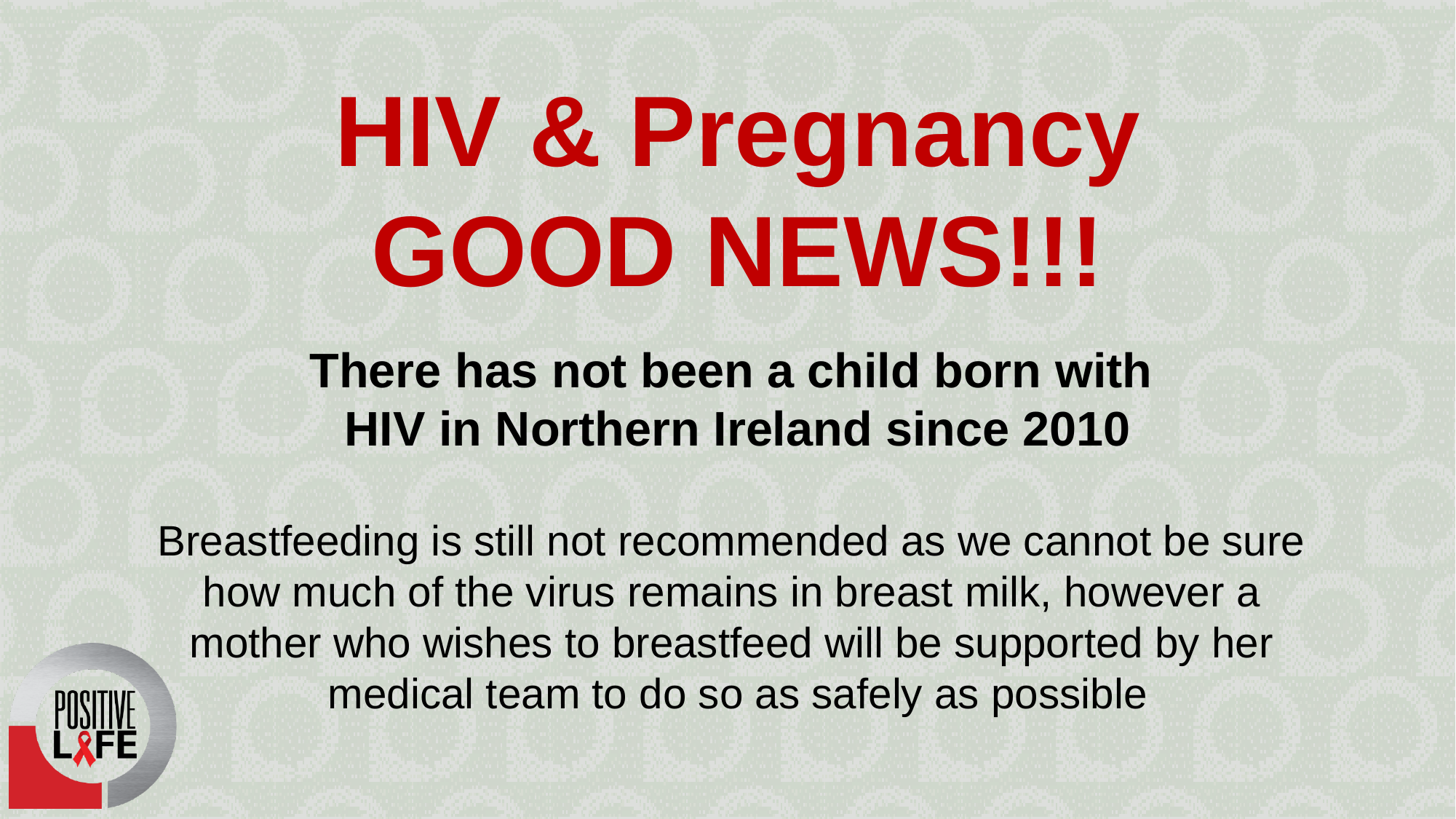

HIV & Pregnancy
GOOD NEWS!!!

There has not been a child born with
HIV in Northern Ireland since 2010

Breastfeeding is still not recommended as we cannot be sure
how much of the virus remains in breast milk, however a
mother who wishes to breastfeed will be supported by her
medical team to do so as safely as possible